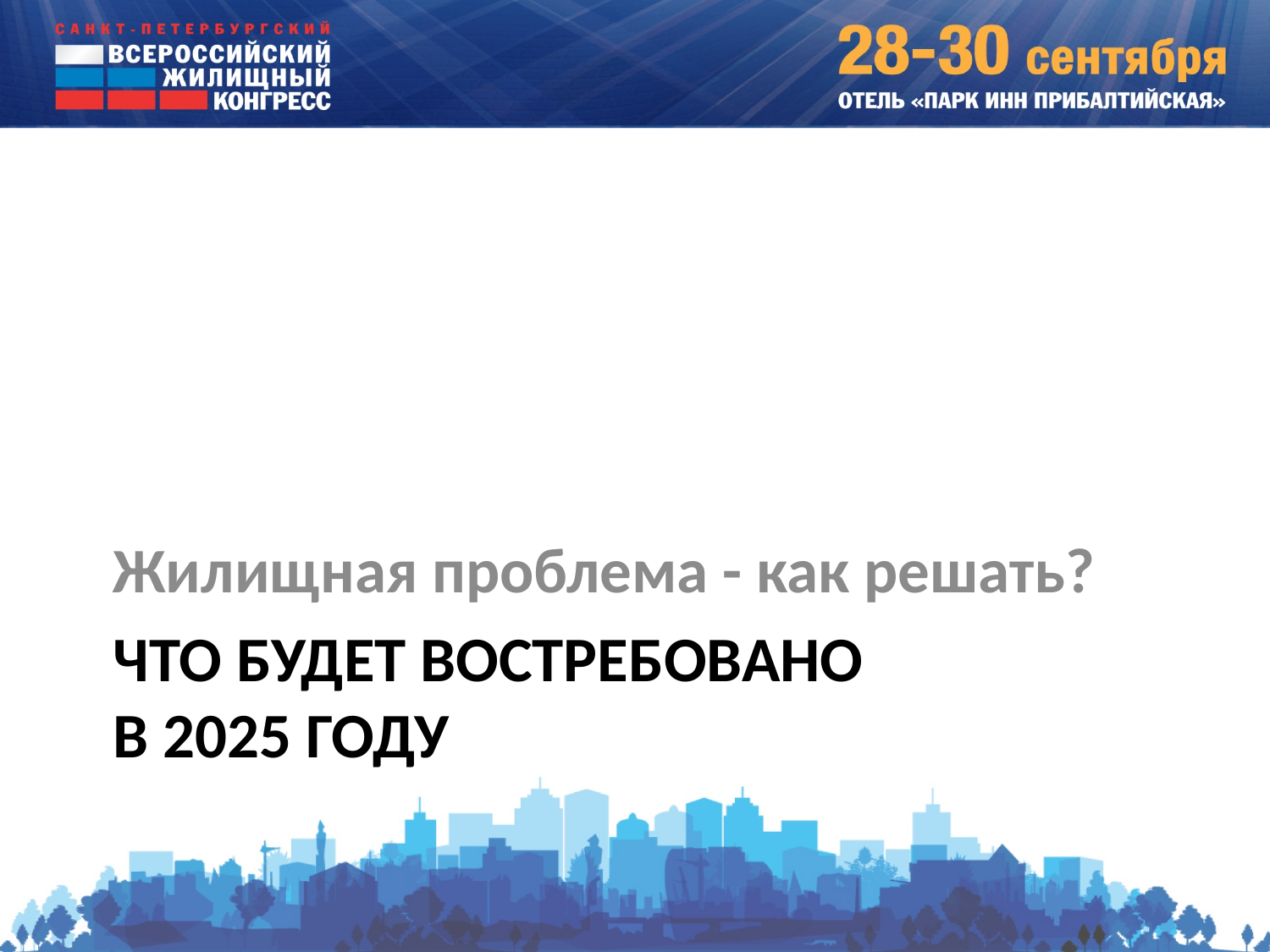

Жилищная проблема - как решать?
# Что будет востребовано в 2025 году